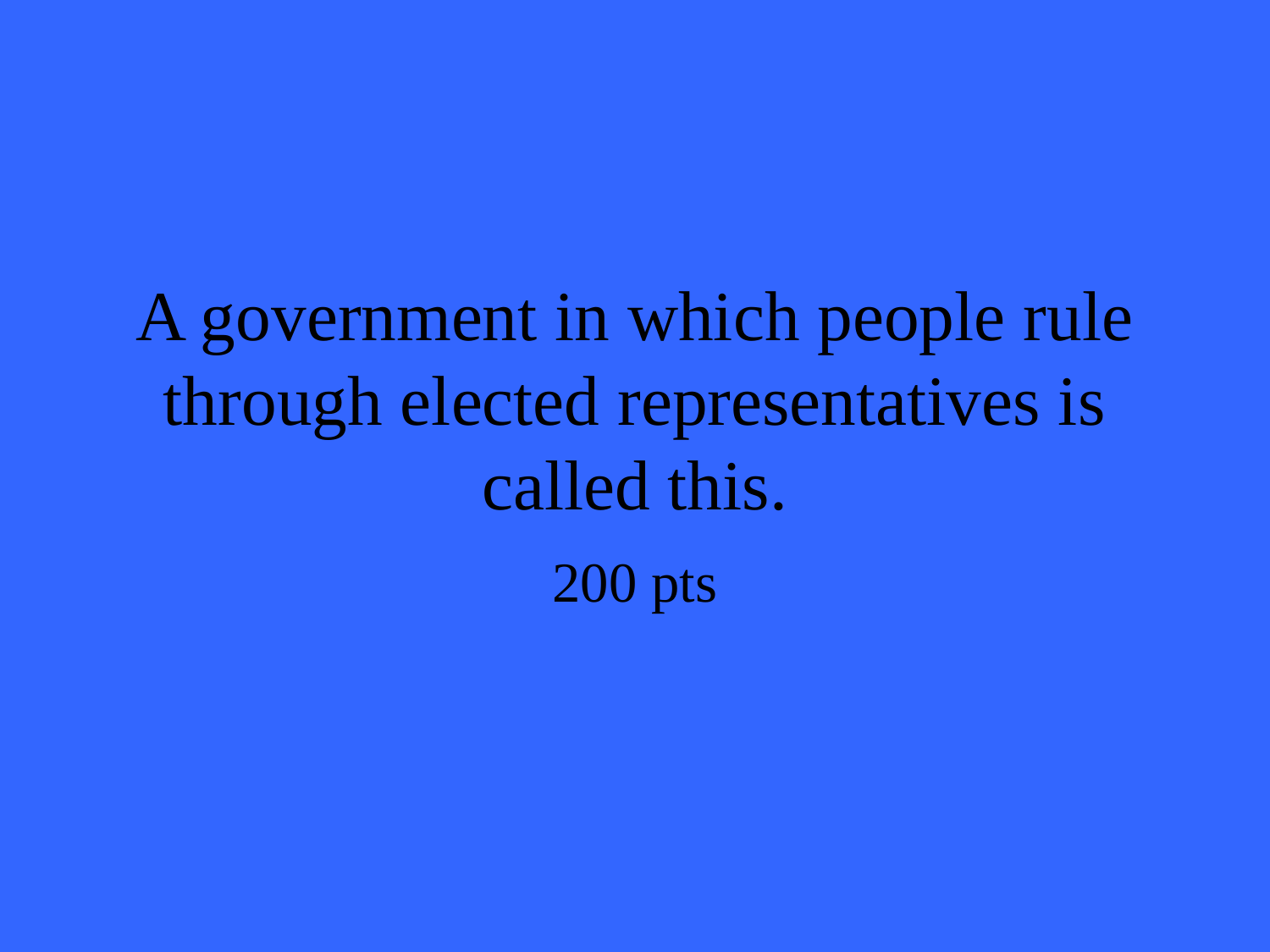

# A government in which people rule through elected representatives is called this.
200 pts